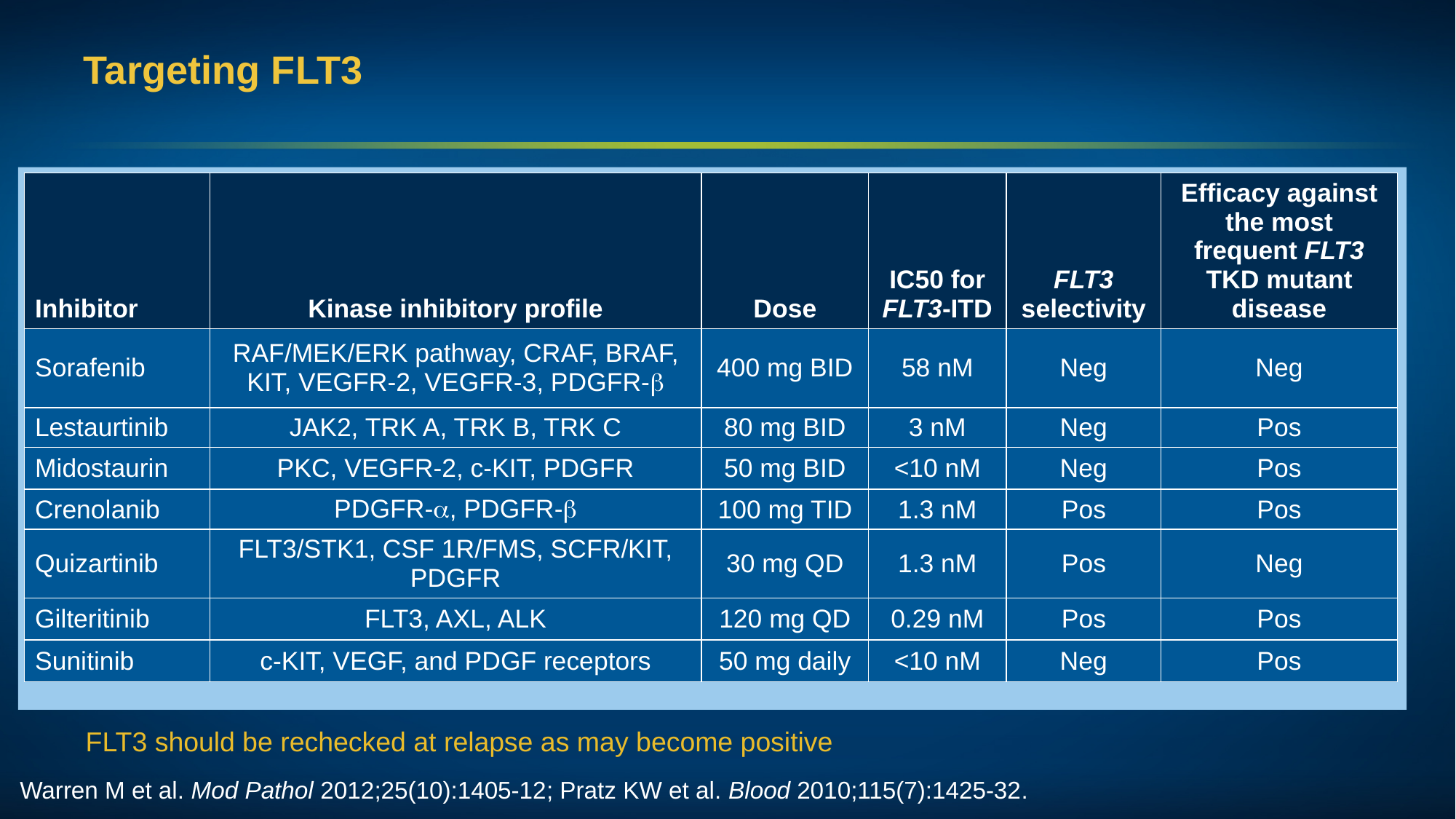

# Targeting FLT3

| Inhibitor | Kinase inhibitory profile | Dose | IC50 for FLT3-ITD | FLT3 selectivity | Efficacy against the most frequent FLT3 TKD mutant disease |
| --- | --- | --- | --- | --- | --- |
| Sorafenib | RAF/MEK/ERK pathway, CRAF, BRAF, KIT, VEGFR-2, VEGFR-3, PDGFR-β | 400 mg BID | 58 nM | Neg | Neg |
| Lestaurtinib | JAK2, TRK A, TRK B, TRK C | 80 mg BID | 3 nM | Neg | Pos |
| Midostaurin | PKC, VEGFR-2, c-KIT, PDGFR | 50 mg BID | <10 nM | Neg | Pos |
| Crenolanib | PDGFR-α, PDGFR-β | 100 mg TID | 1.3 nM | Pos | Pos |
| Quizartinib | FLT3/STK1, CSF 1R/FMS, SCFR/KIT, PDGFR | 30 mg QD | 1.3 nM | Pos | Neg |
| Gilteritinib | FLT3, AXL, ALK | 120 mg QD | 0.29 nM | Pos | Pos |
| Sunitinib | c-KIT, VEGF, and PDGF receptors | 50 mg daily | <10 nM | Neg | Pos |
FLT3 should be rechecked at relapse as may become positive
Warren M et al. Mod Pathol 2012;25(10):1405-12; Pratz KW et al. Blood 2010;115(7):1425-32.